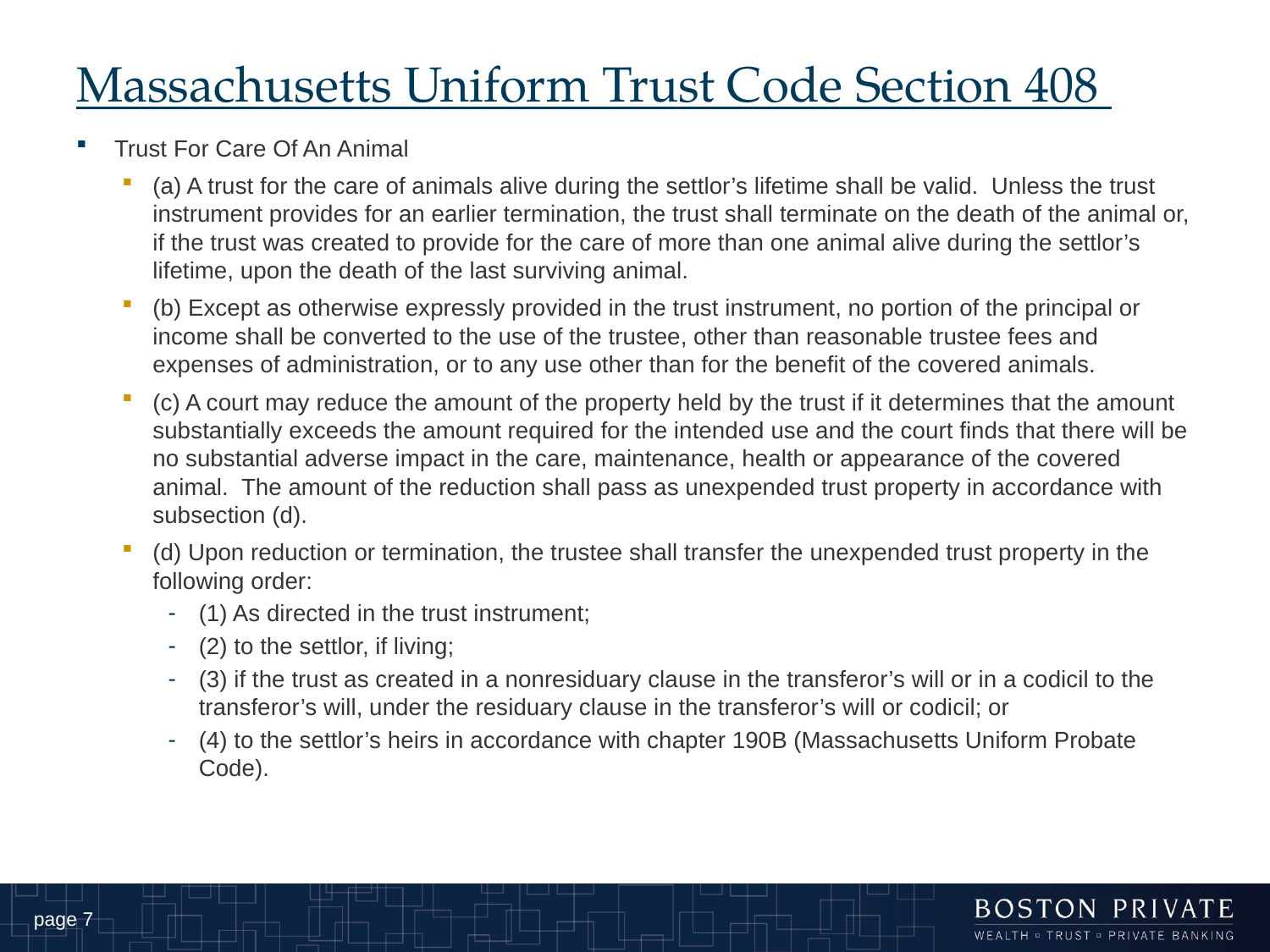

# Massachusetts Uniform Trust Code Section 408
Trust For Care Of An Animal
(a) A trust for the care of animals alive during the settlor’s lifetime shall be valid.  Unless the trust instrument provides for an earlier termination, the trust shall terminate on the death of the animal or, if the trust was created to provide for the care of more than one animal alive during the settlor’s lifetime, upon the death of the last surviving animal.
(b) Except as otherwise expressly provided in the trust instrument, no portion of the principal or income shall be converted to the use of the trustee, other than reasonable trustee fees and expenses of administration, or to any use other than for the benefit of the covered animals.
(c) A court may reduce the amount of the property held by the trust if it determines that the amount substantially exceeds the amount required for the intended use and the court finds that there will be no substantial adverse impact in the care, maintenance, health or appearance of the covered animal.  The amount of the reduction shall pass as unexpended trust property in accordance with subsection (d).
(d) Upon reduction or termination, the trustee shall transfer the unexpended trust property in the following order:
(1) As directed in the trust instrument;
(2) to the settlor, if living;
(3) if the trust as created in a nonresiduary clause in the transferor’s will or in a codicil to the transferor’s will, under the residuary clause in the transferor’s will or codicil; or
(4) to the settlor’s heirs in accordance with chapter 190B (Massachusetts Uniform Probate Code).